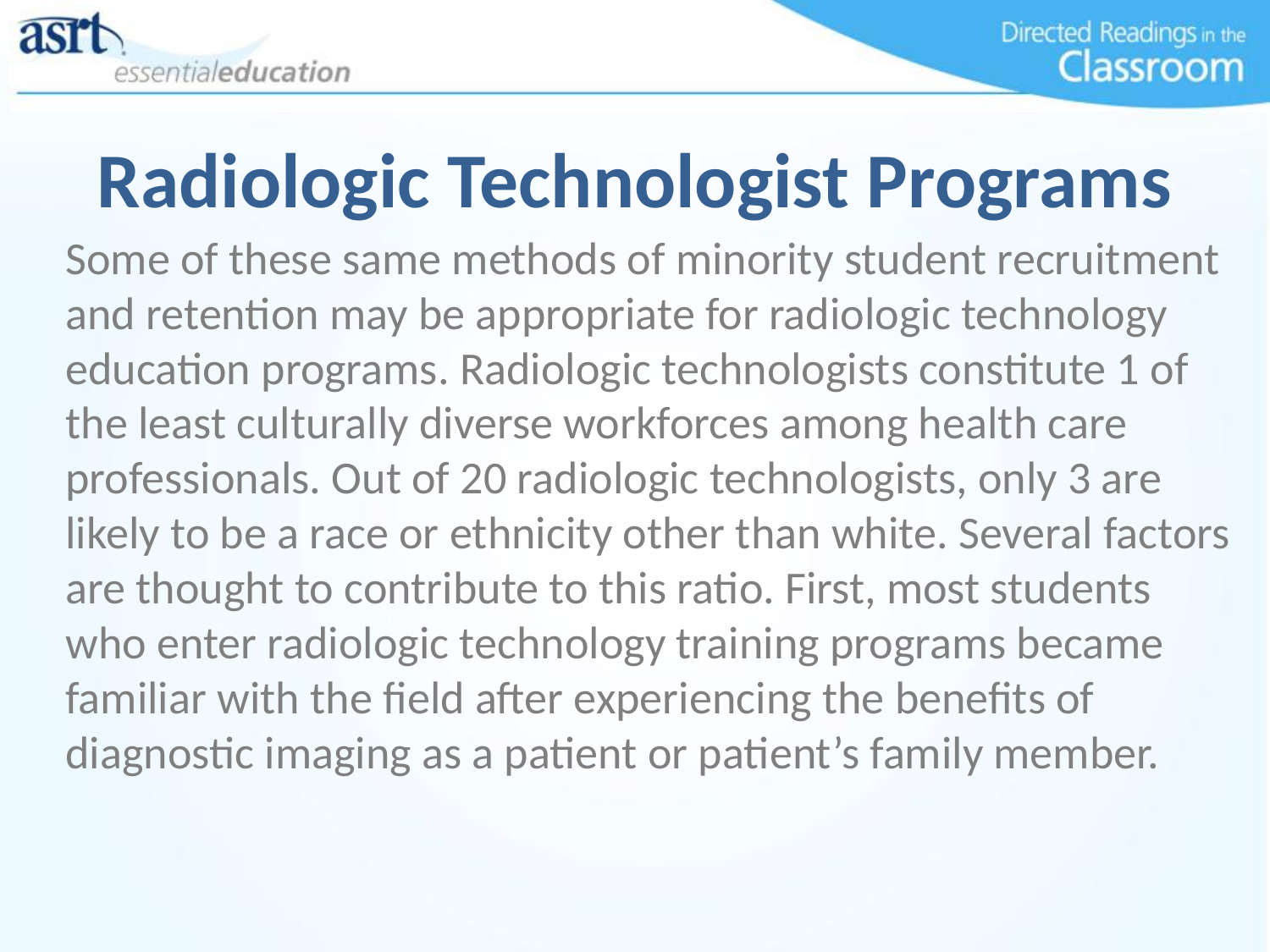

# Radiologic Technologist Programs
Some of these same methods of minority student recruitment and retention may be appropriate for radiologic technology education programs. Radiologic technologists constitute 1 of the least culturally diverse workforces among health care professionals. Out of 20 radiologic technologists, only 3 are likely to be a race or ethnicity other than white. Several factors are thought to contribute to this ratio. First, most students who enter radiologic technology training programs became familiar with the field after experiencing the benefits of diagnostic imaging as a patient or patient’s family member.